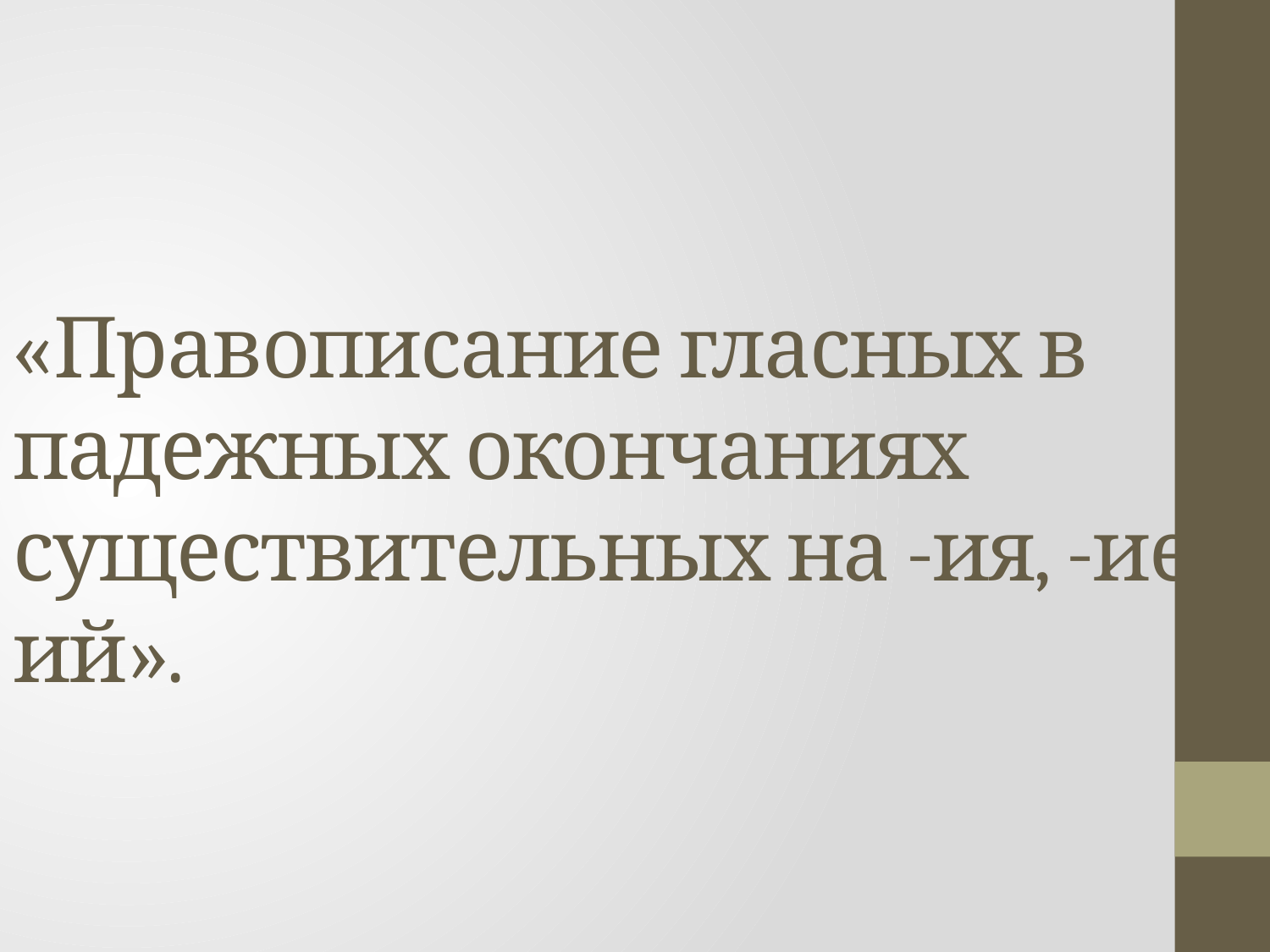

# «Правописание гласных в падежных окончаниях существительных на -ия, -ие, -ий».